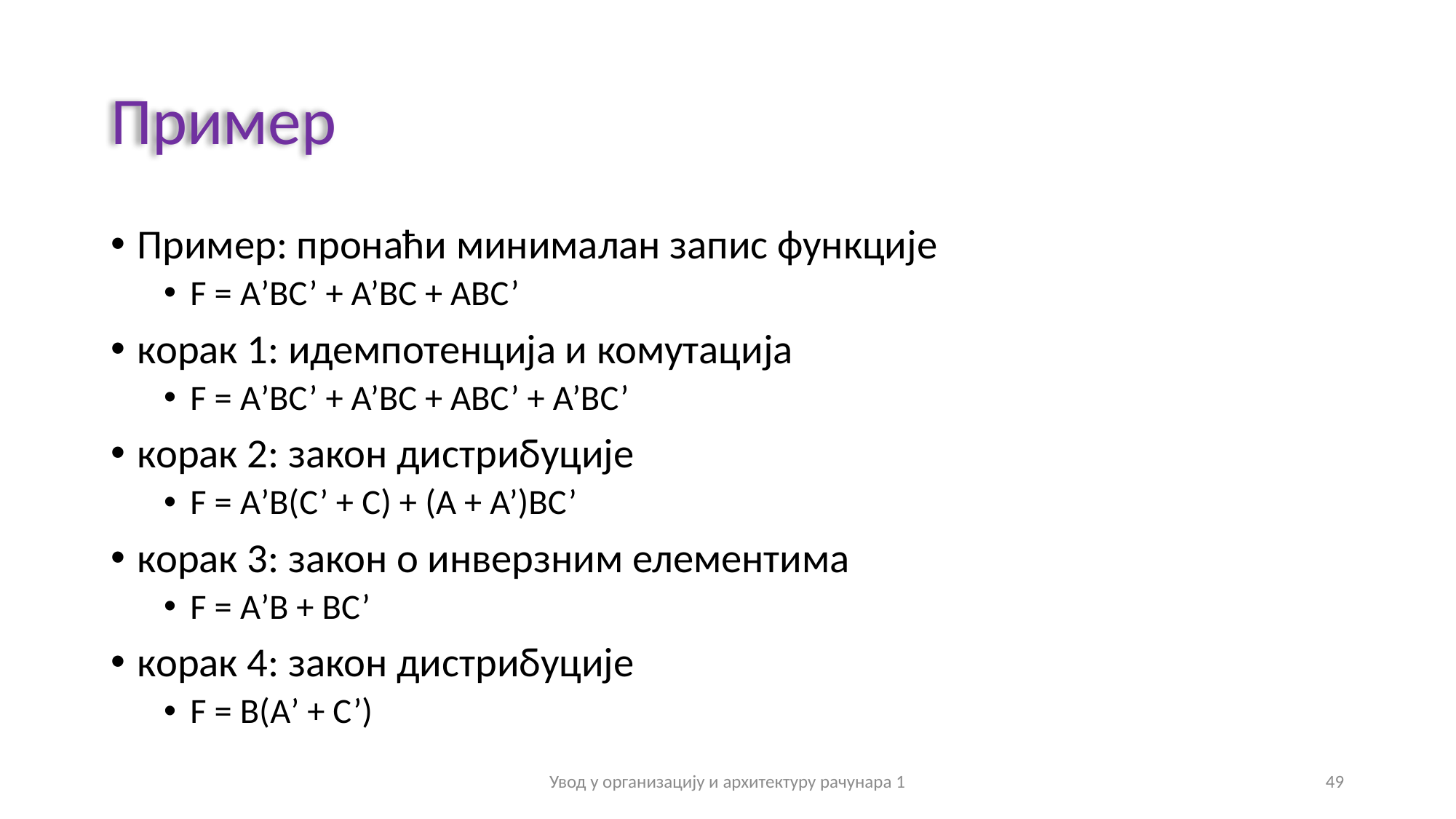

# Пример
Пример: пронаћи минималaн запис функције
F = А’BC’ + A’BC + ABC’
корак 1: идемпотенција и комутација
F = А’BC’ + A’BC + ABC’ + A’BC’
корак 2: закон дистрибуције
F = А’B(C’ + C) + (A + A’)BC’
корак 3: закон о инверзним елементима
F = А’B + BC’
корак 4: закон дистрибуције
F = B(А’ + C’)
Увод у организацију и архитектуру рачунара 1
49